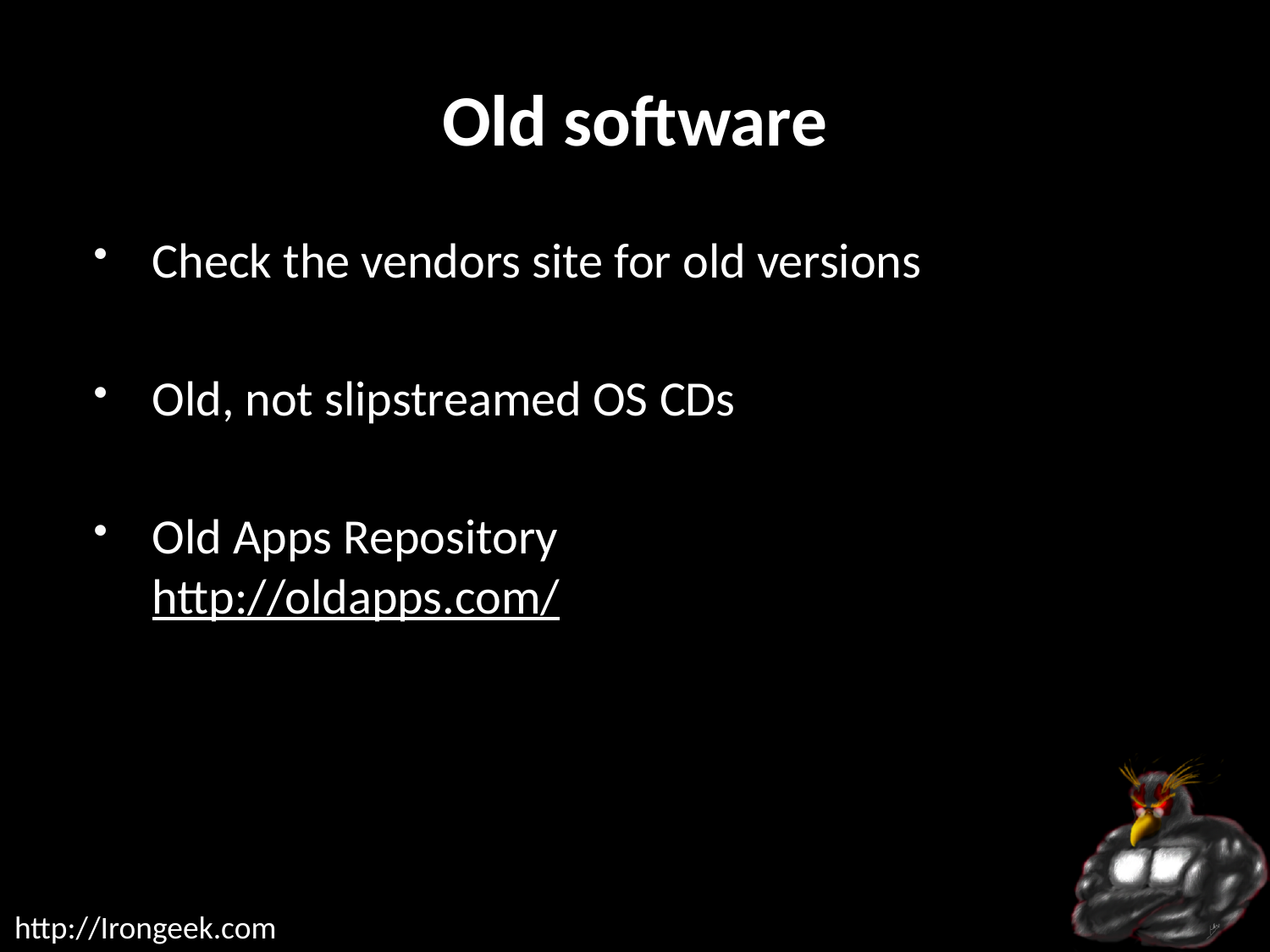

# Old software
Check the vendors site for old versions

Old, not slipstreamed OS CDs

Old Apps Repository
http://oldapps.com/